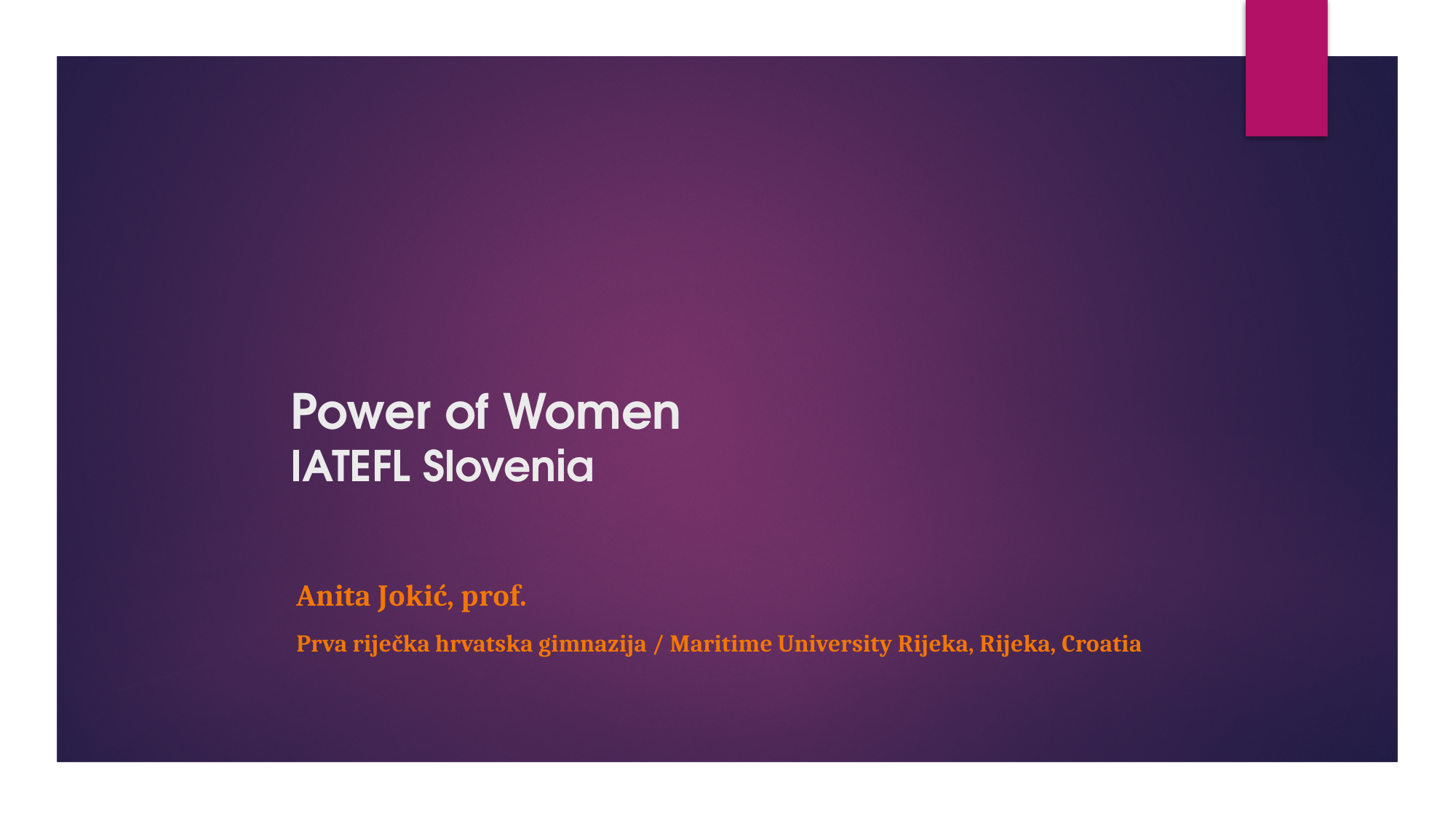

# Power of Women IATEFL Slovenia
Anita Jokić, prof.
Prva riječka hrvatska gimnazija / Maritime University Rijeka, Rijeka, Croatia